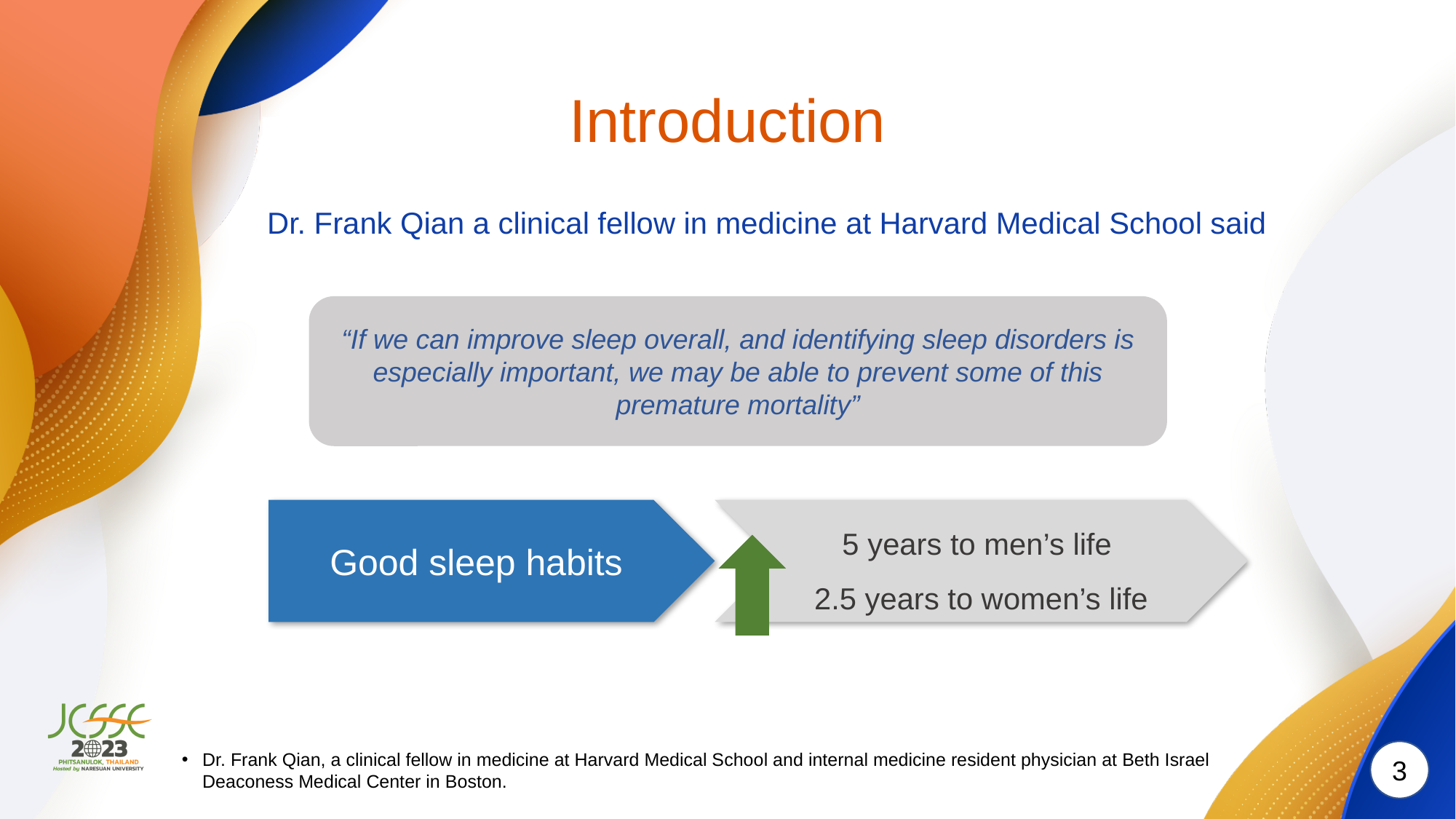

Introduction
Dr. Frank Qian a clinical fellow in medicine at Harvard Medical School said
“If we can improve sleep overall, and identifying sleep disorders is especially important, we may be able to prevent some of this premature mortality”
Good sleep habits
5 years to men’s life
2.5 years to women’s life

Dr. Frank Qian, a clinical fellow in medicine at Harvard Medical School and internal medicine resident physician at Beth Israel Deaconess Medical Center in Boston.